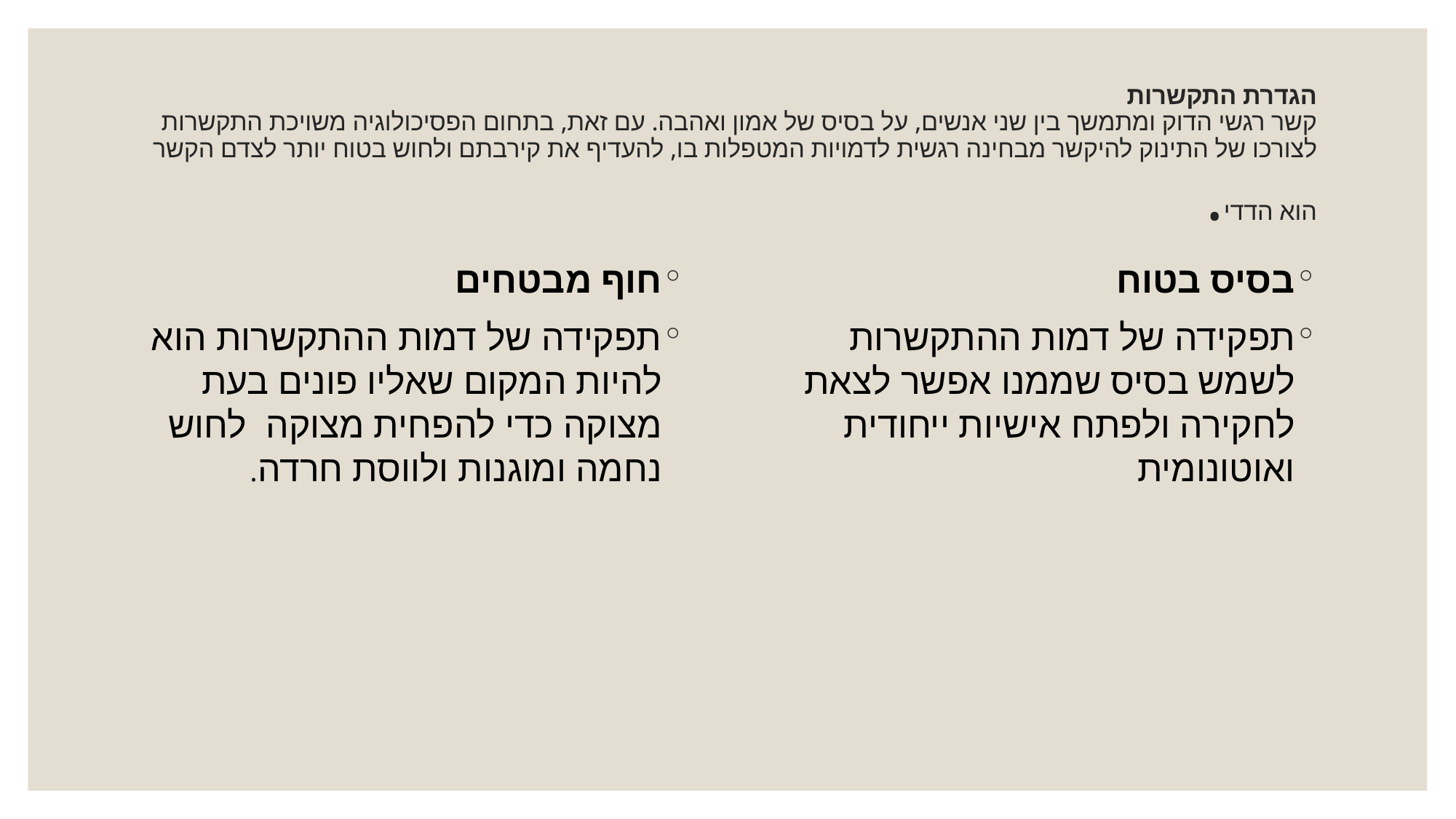

# הגדרת התקשרות קשר רגשי הדוק ומתמשך בין שני אנשים, על בסיס של אמון ואהבה. עם זאת, בתחום הפסיכולוגיה משויכת התקשרות לצורכו של התינוק להיקשר מבחינה רגשית לדמויות המטפלות בו, להעדיף את קירבתם ולחוש בטוח יותר לצדם הקשר הוא הדדי.
חוף מבטחים
תפקידה של דמות ההתקשרות הוא להיות המקום שאליו פונים בעת מצוקה כדי להפחית מצוקה  לחוש נחמה ומוגנות ולווסת חרדה.
בסיס בטוח
תפקידה של דמות ההתקשרות לשמש בסיס שממנו אפשר לצאת לחקירה ולפתח אישיות ייחודית ואוטונומית